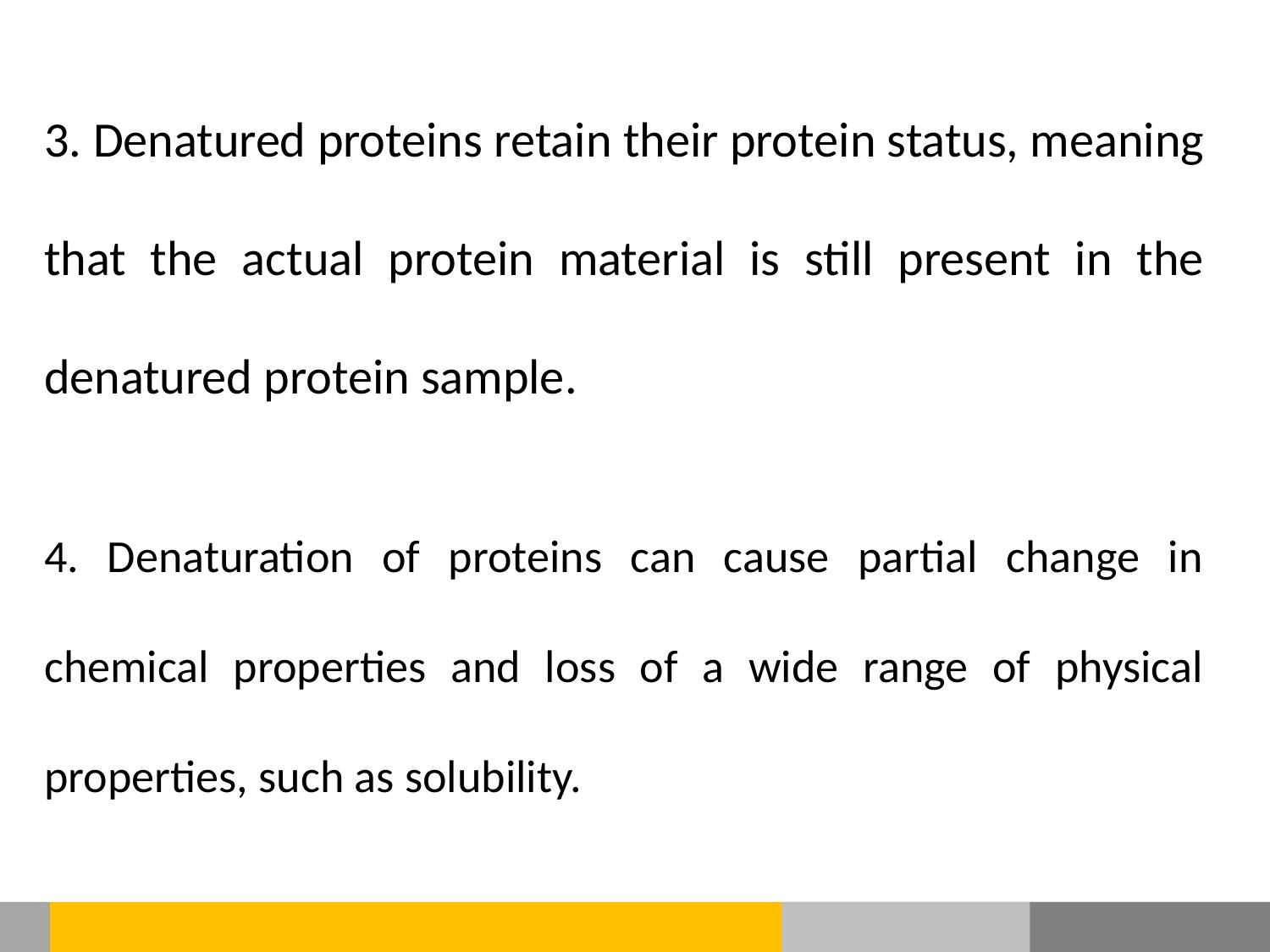

3. Denatured proteins retain their protein status, meaning that the actual protein material is still present in the denatured protein sample.
4. Denaturation of proteins can cause partial change in chemical properties and loss of a wide range of physical properties, such as solubility.